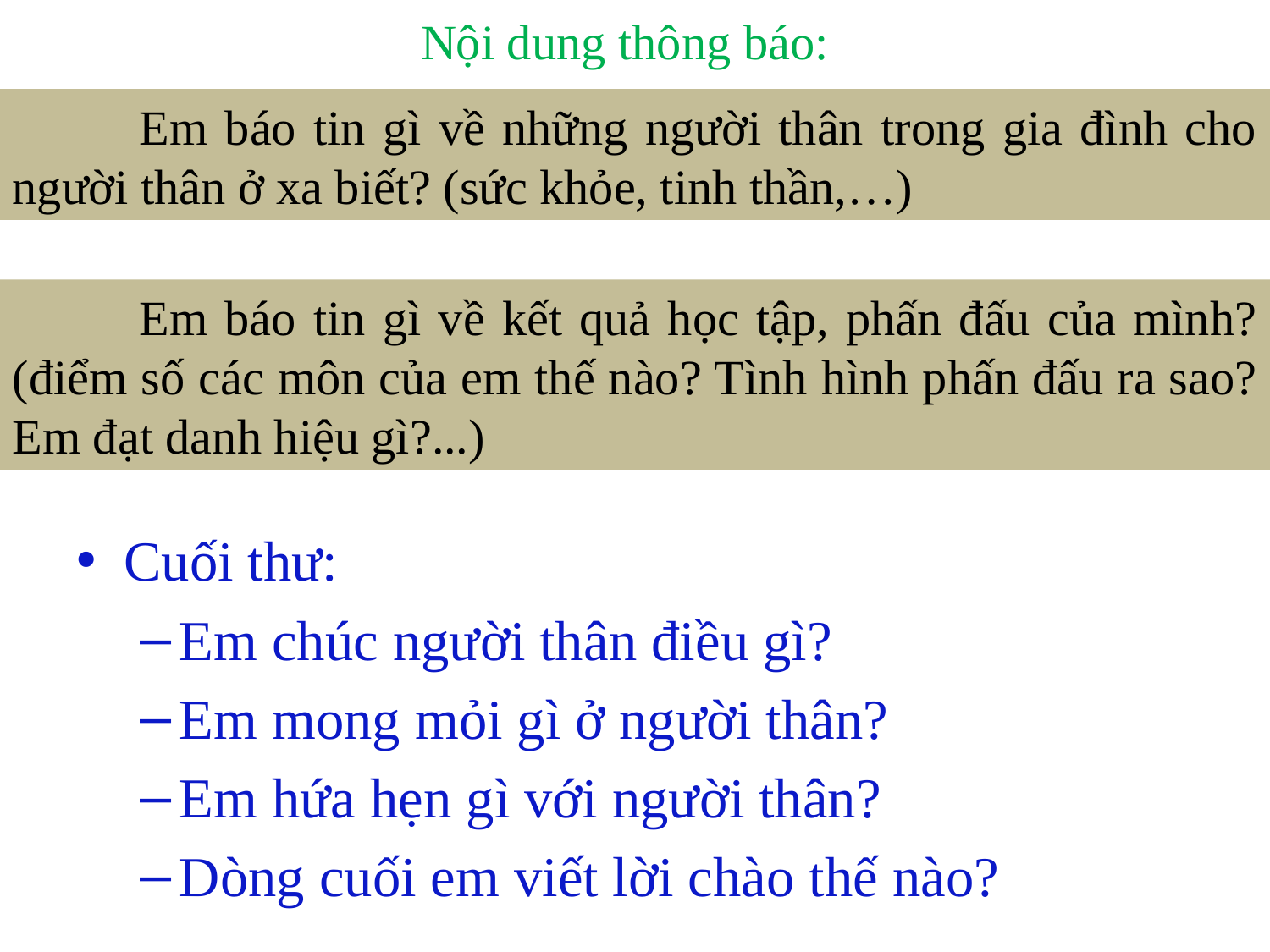

Nội dung thông báo:
	Em báo tin gì về những người thân trong gia đình cho người thân ở xa biết? (sức khỏe, tinh thần,…)
	Em báo tin gì về kết quả học tập, phấn đấu của mình? (điểm số các môn của em thế nào? Tình hình phấn đấu ra sao? Em đạt danh hiệu gì?...)
Cuối thư:
Em chúc người thân điều gì?
Em mong mỏi gì ở người thân?
Em hứa hẹn gì với người thân?
Dòng cuối em viết lời chào thế nào?